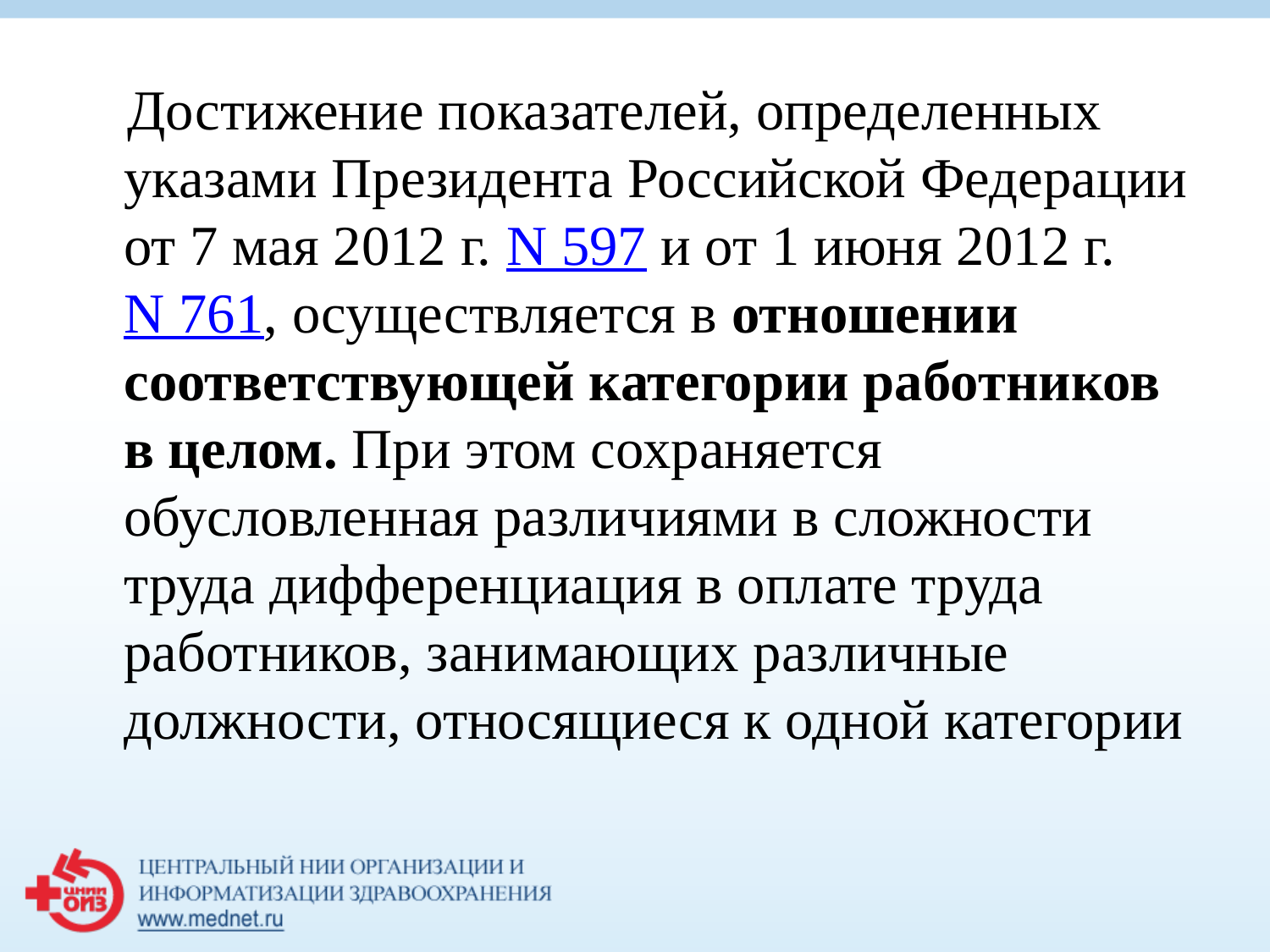

Достижение показателей, определенных указами Президента Российской Федерации от 7 мая 2012 г. N 597 и от 1 июня 2012 г. N 761, осуществляется в отношении соответствующей категории работников в целом. При этом сохраняется обусловленная различиями в сложности труда дифференциация в оплате труда работников, занимающих различные должности, относящиеся к одной категории